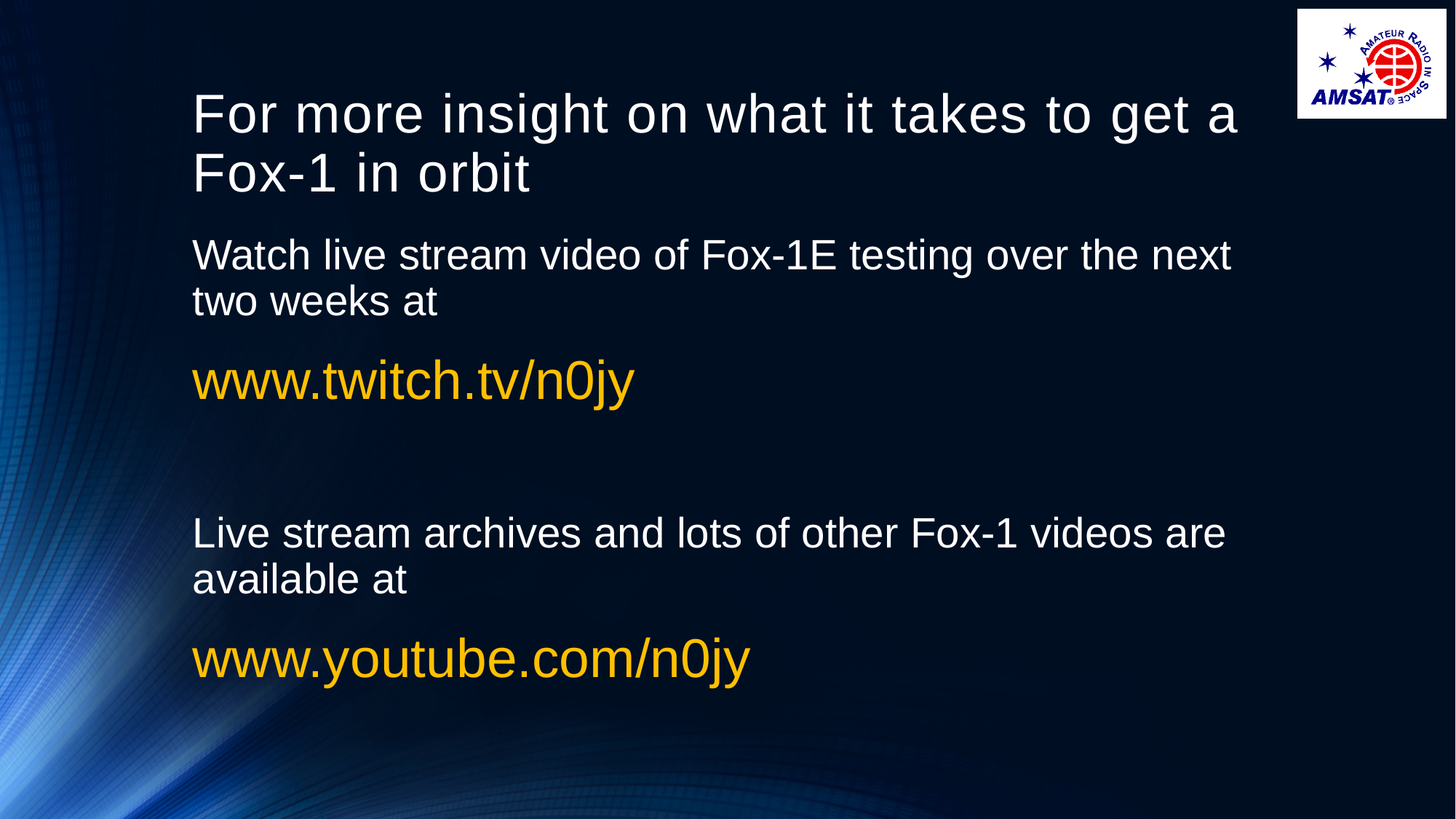

# For more insight on what it takes to get a Fox-1 in orbit
Watch live stream video of Fox-1E testing over the next two weeks at
www.twitch.tv/n0jy

Live stream archives and lots of other Fox-1 videos are available at
www.youtube.com/n0jy